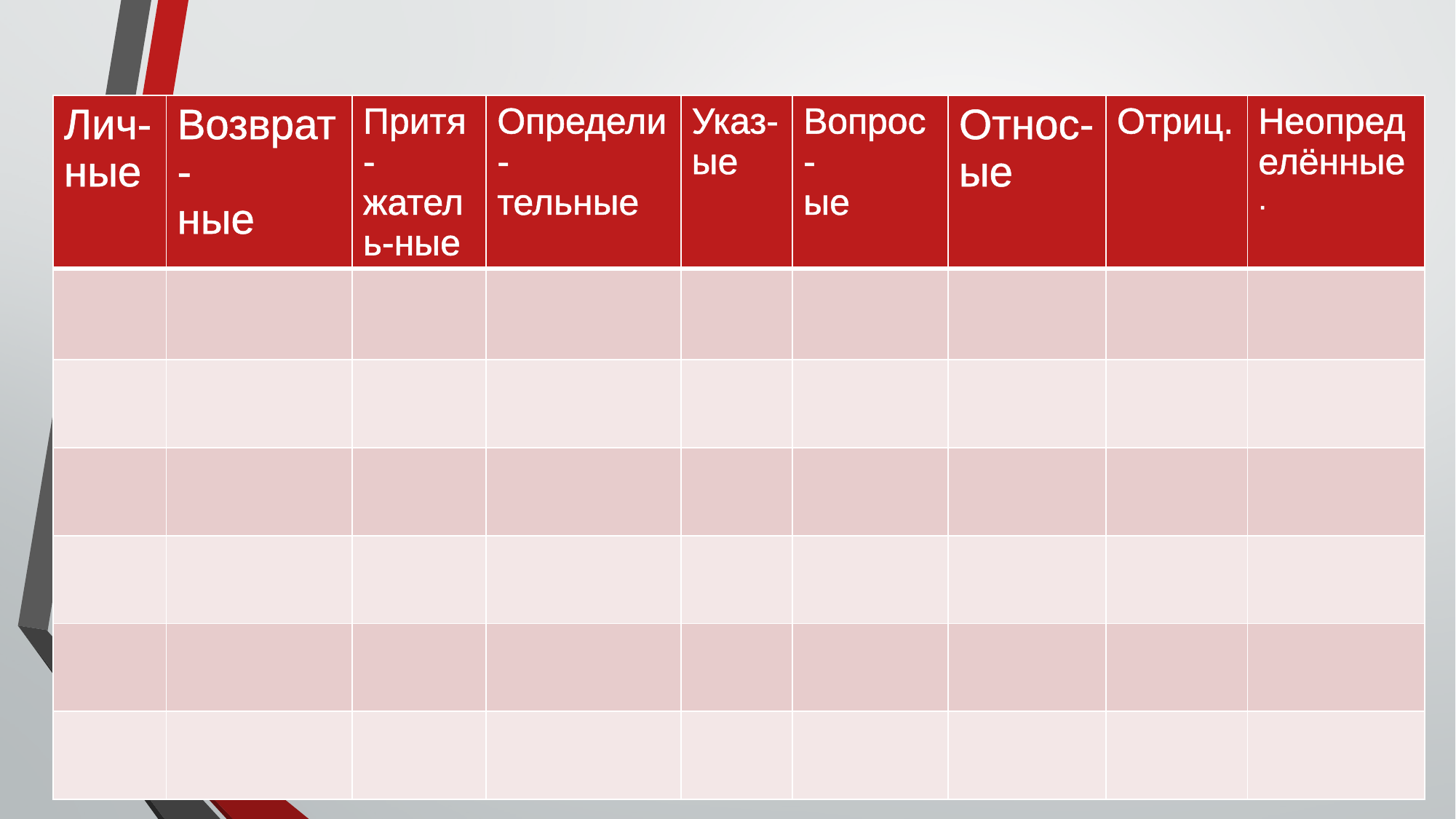

| Лич- ные | Возврат- ные | Притя- жатель-ные | Определи- тельные | Указ- ые | Вопрос- ые | Относ- ые | Отриц. | Неопределённые. |
| --- | --- | --- | --- | --- | --- | --- | --- | --- |
|  |  |  |  |  |  |  |  |  |
|  |  |  |  |  |  |  |  |  |
|  |  |  |  |  |  |  |  |  |
|  |  |  |  |  |  |  |  |  |
|  |  |  |  |  |  |  |  |  |
|  |  |  |  |  |  |  |  |  |